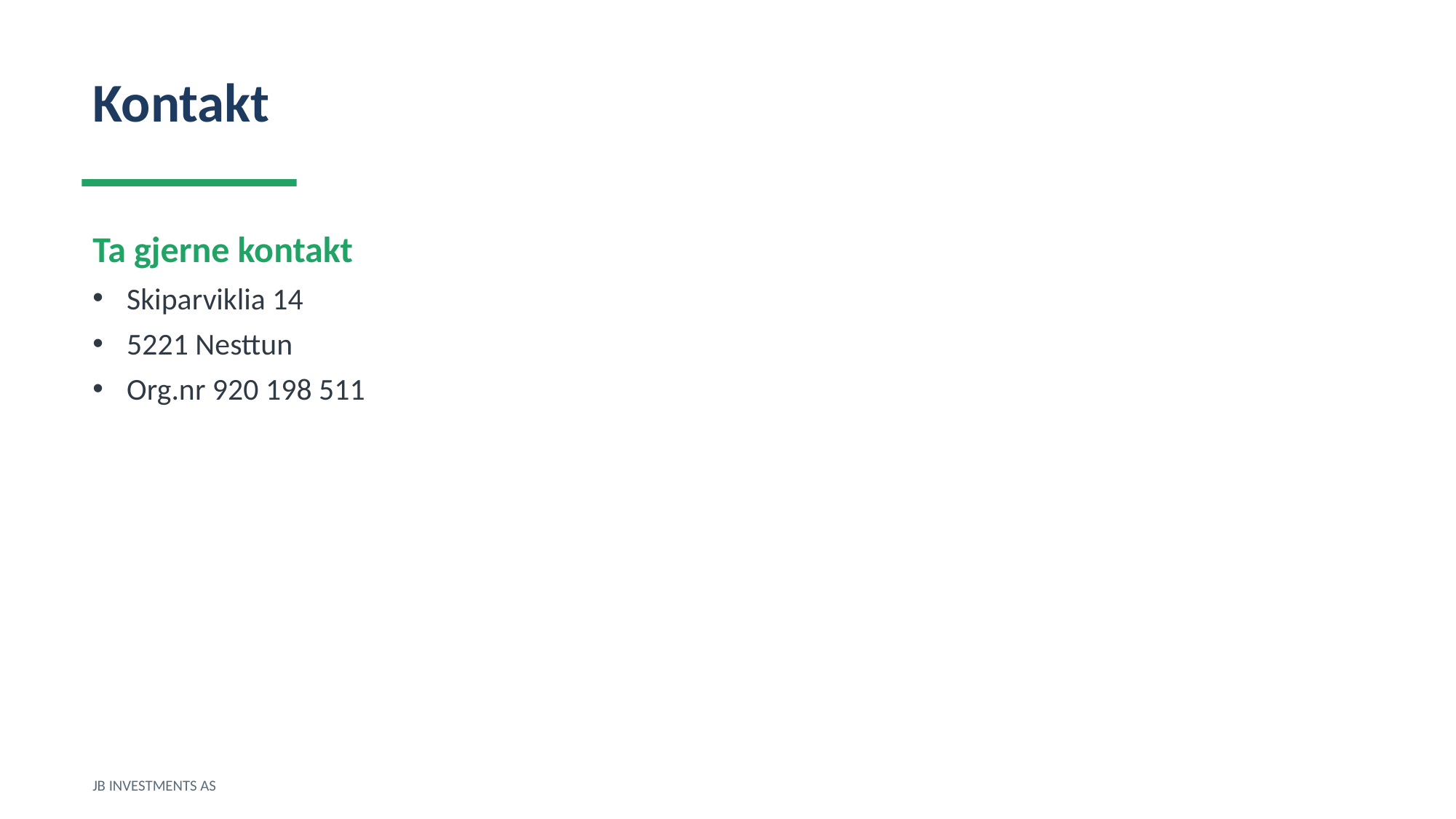

Kontakt

Ta gjerne kontakt
Skiparviklia 14
5221 Nesttun
Org.nr 920 198 511
JB INVESTMENTS AS